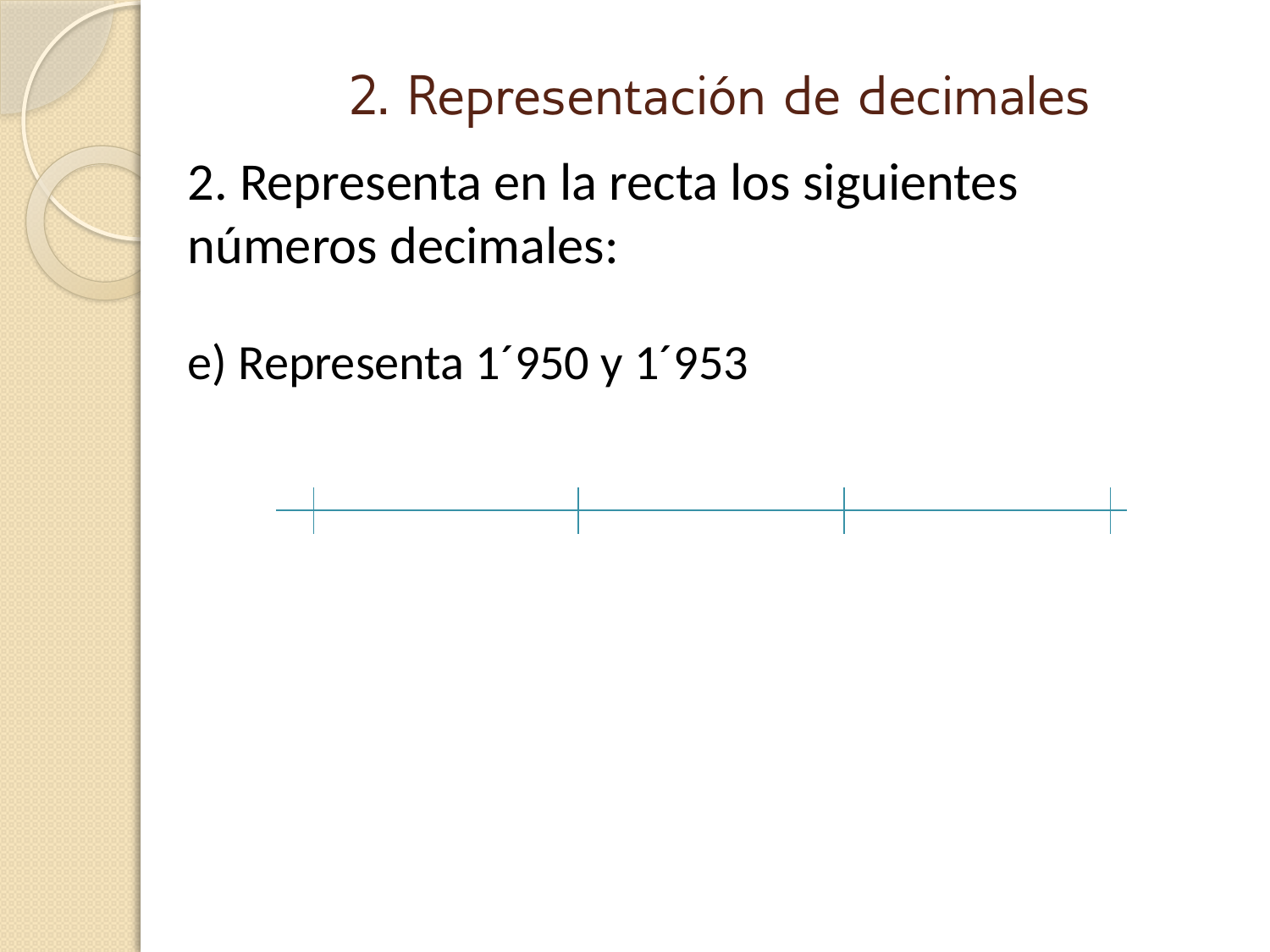

# 2. Representación de decimales
2. Representa en la recta los siguientes números decimales:
e) Representa 1´950 y 1´953